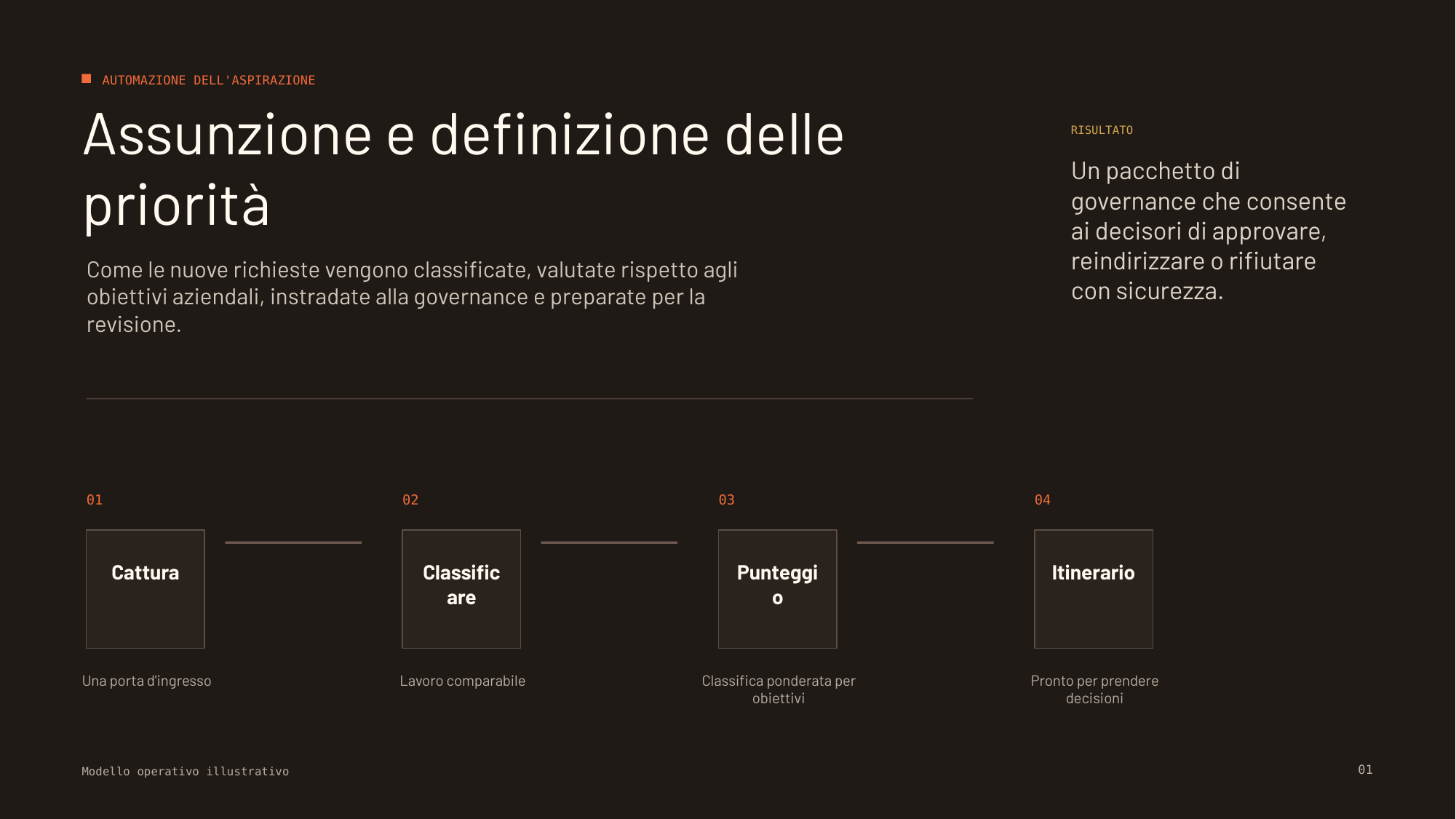

AUTOMAZIONE DELL'ASPIRAZIONE

Assunzione e definizione delle priorità
RISULTATO
Un pacchetto di governance che consente ai decisori di approvare, reindirizzare o rifiutare con sicurezza.
Come le nuove richieste vengono classificate, valutate rispetto agli obiettivi aziendali, instradate alla governance e preparate per la revisione.

01
02
03
04

Cattura
Classificare
Punteggio
Itinerario
Una porta d'ingresso
Lavoro comparabile
Classifica ponderata per obiettivi
Pronto per prendere decisioni
01
Modello operativo illustrativo